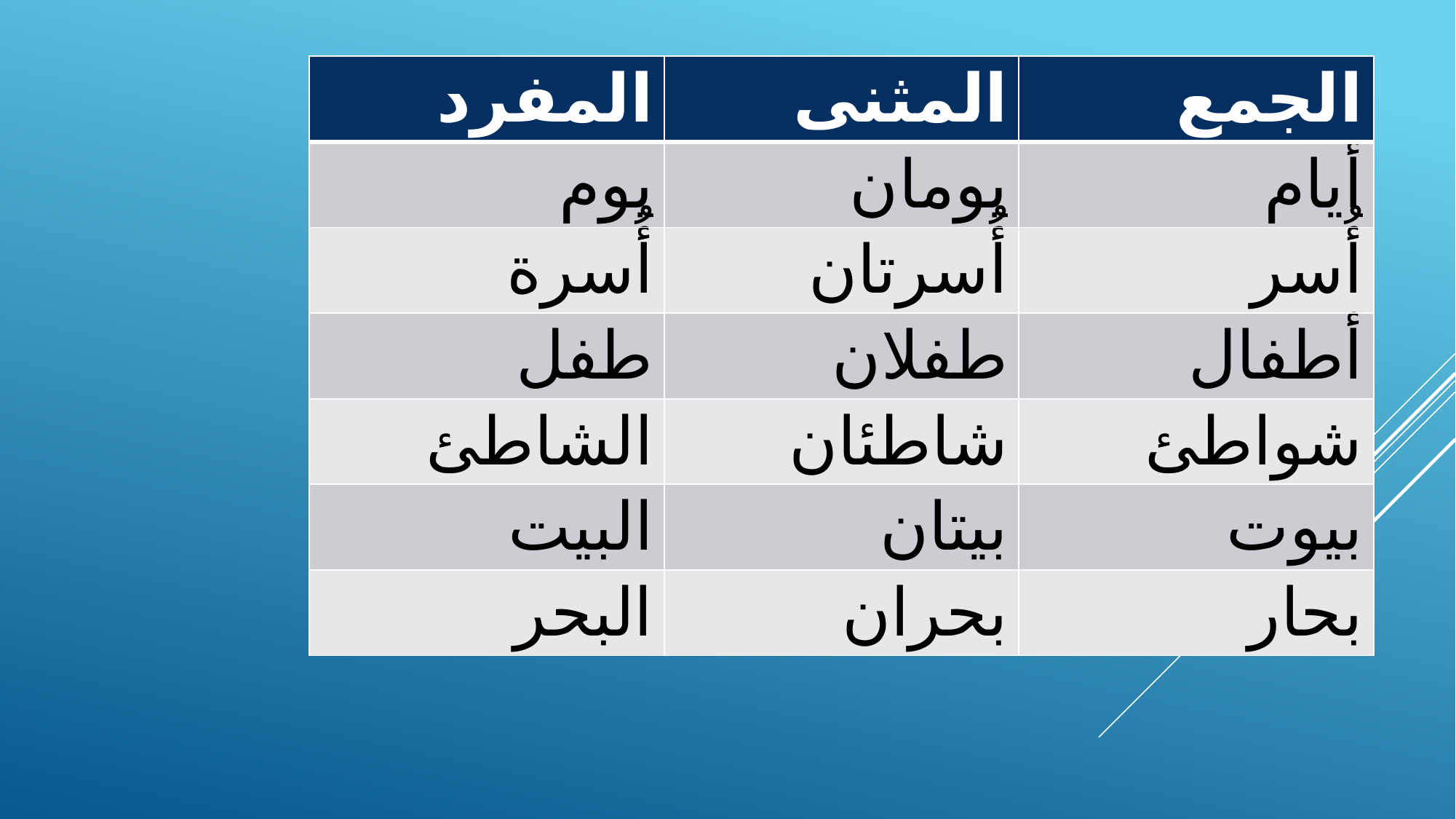

| المفرد | المثنى | الجمع |
| --- | --- | --- |
| يوم | يومان | أيام |
| أُسرة | أُسرتان | أُسر |
| طفل | طفلان | أطفال |
| الشاطئ | شاطئان | شواطئ |
| البيت | بيتان | بيوت |
| البحر | بحران | بحار |
#